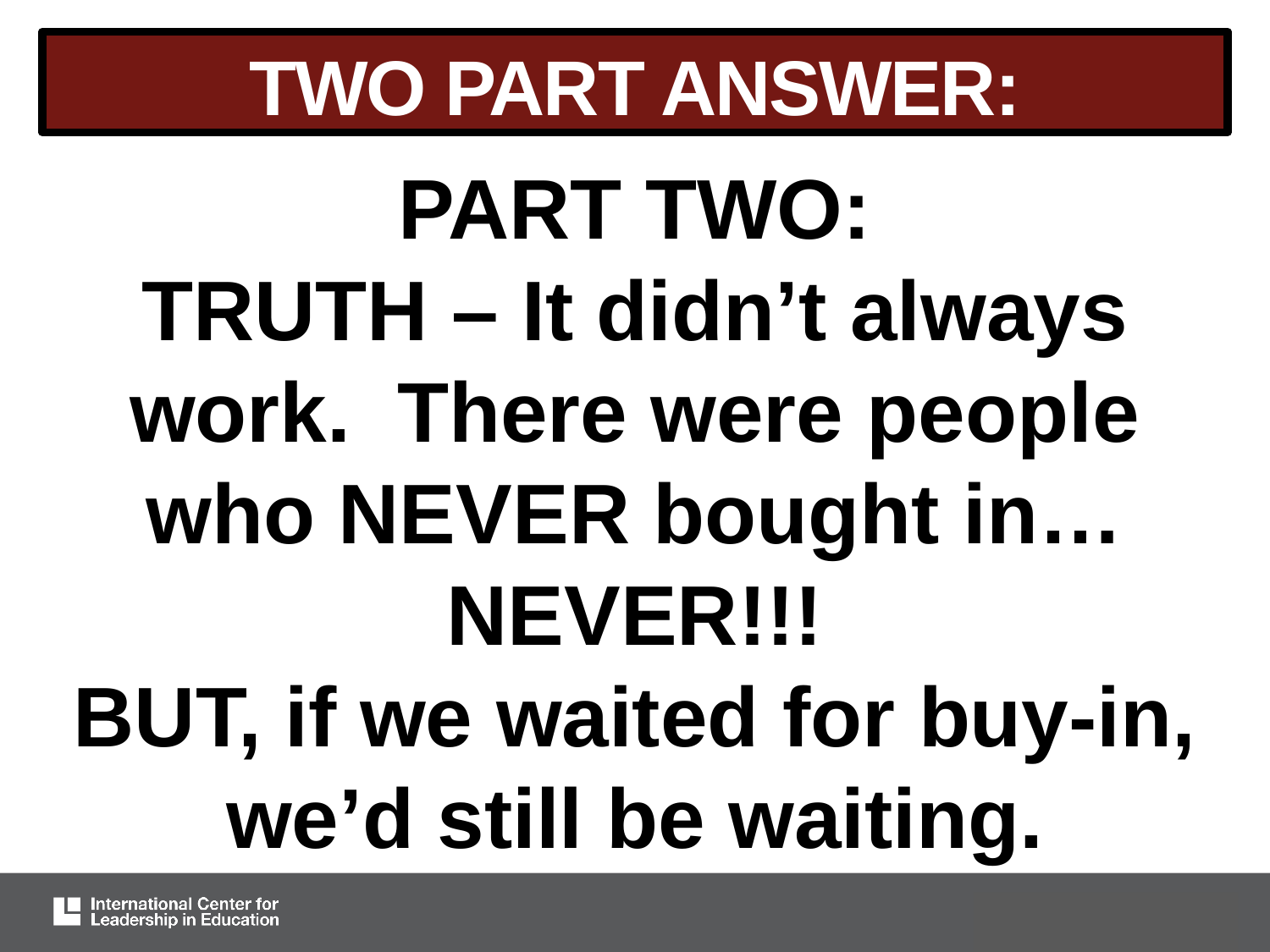

# TWO PART ANSWER:
PART TWO:
TRUTH – It didn’t always work.  There were people who NEVER bought in… NEVER!!!
BUT, if we waited for buy-in, we’d still be waiting.